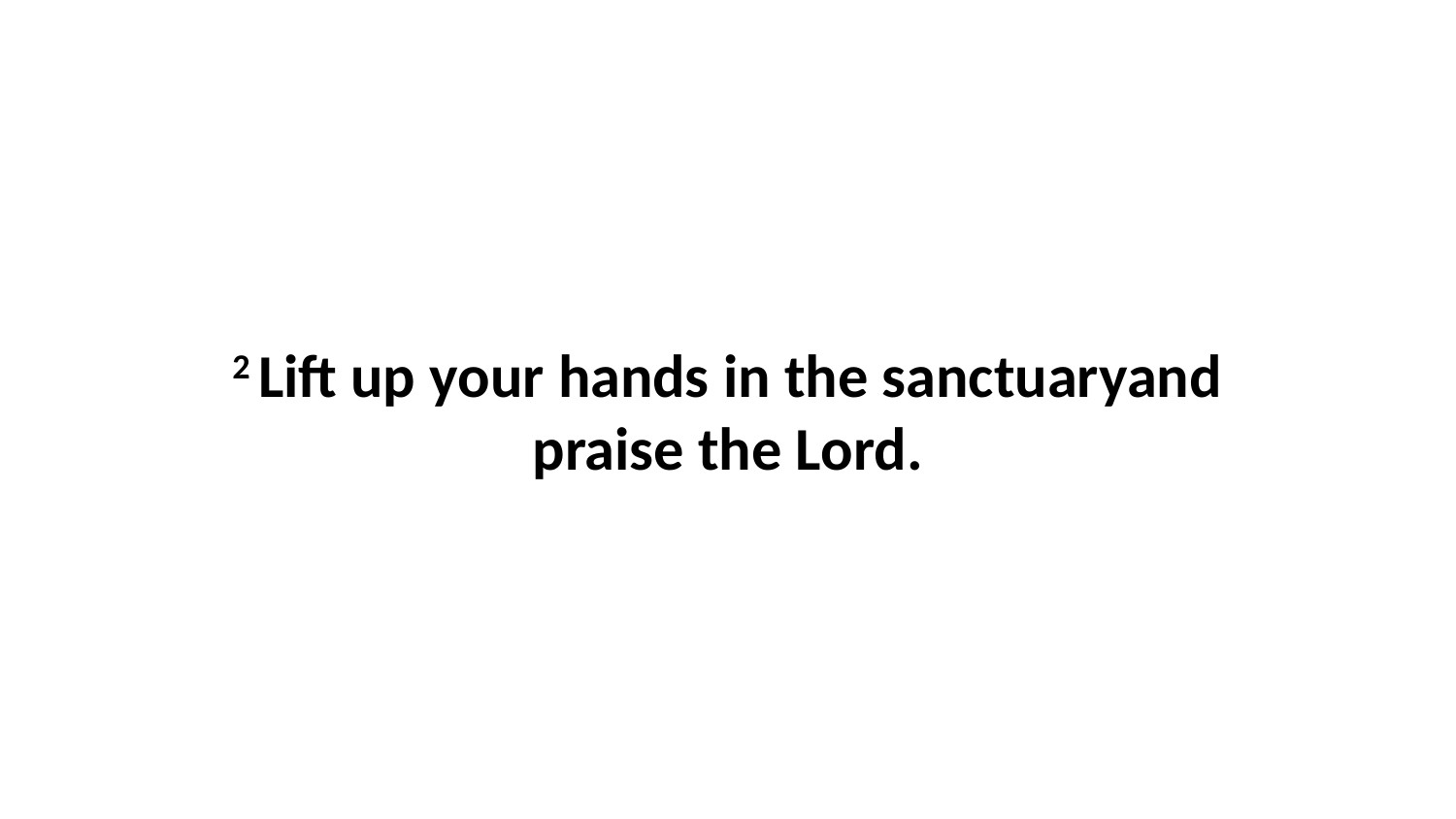

2 Lift up your hands in the sanctuaryand praise the Lord.